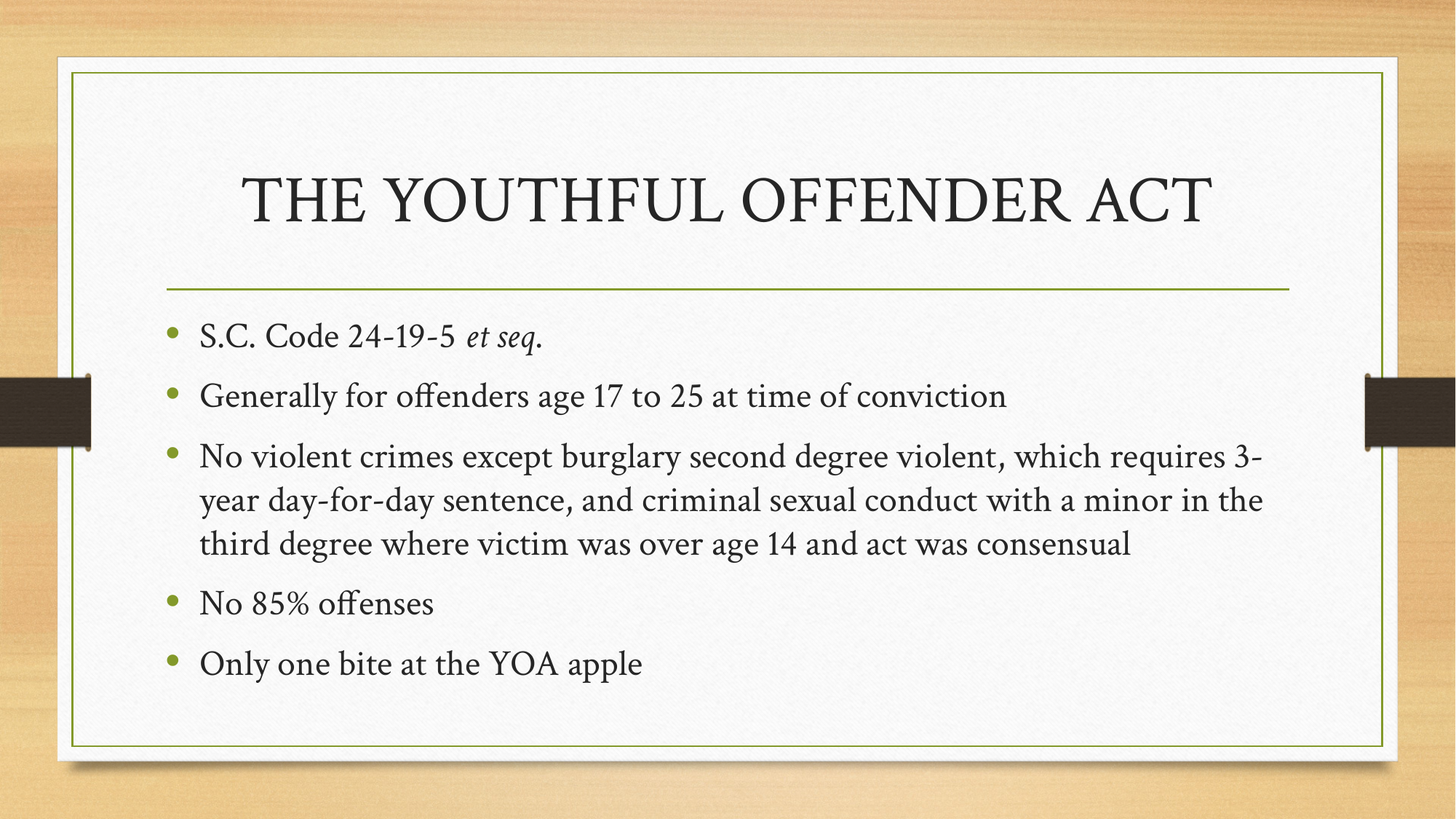

# THE YOUTHFUL OFFENDER ACT
S.C. Code 24-19-5 et seq.
Generally for offenders age 17 to 25 at time of conviction
No violent crimes except burglary second degree violent, which requires 3-year day-for-day sentence, and criminal sexual conduct with a minor in the third degree where victim was over age 14 and act was consensual
No 85% offenses
Only one bite at the YOA apple